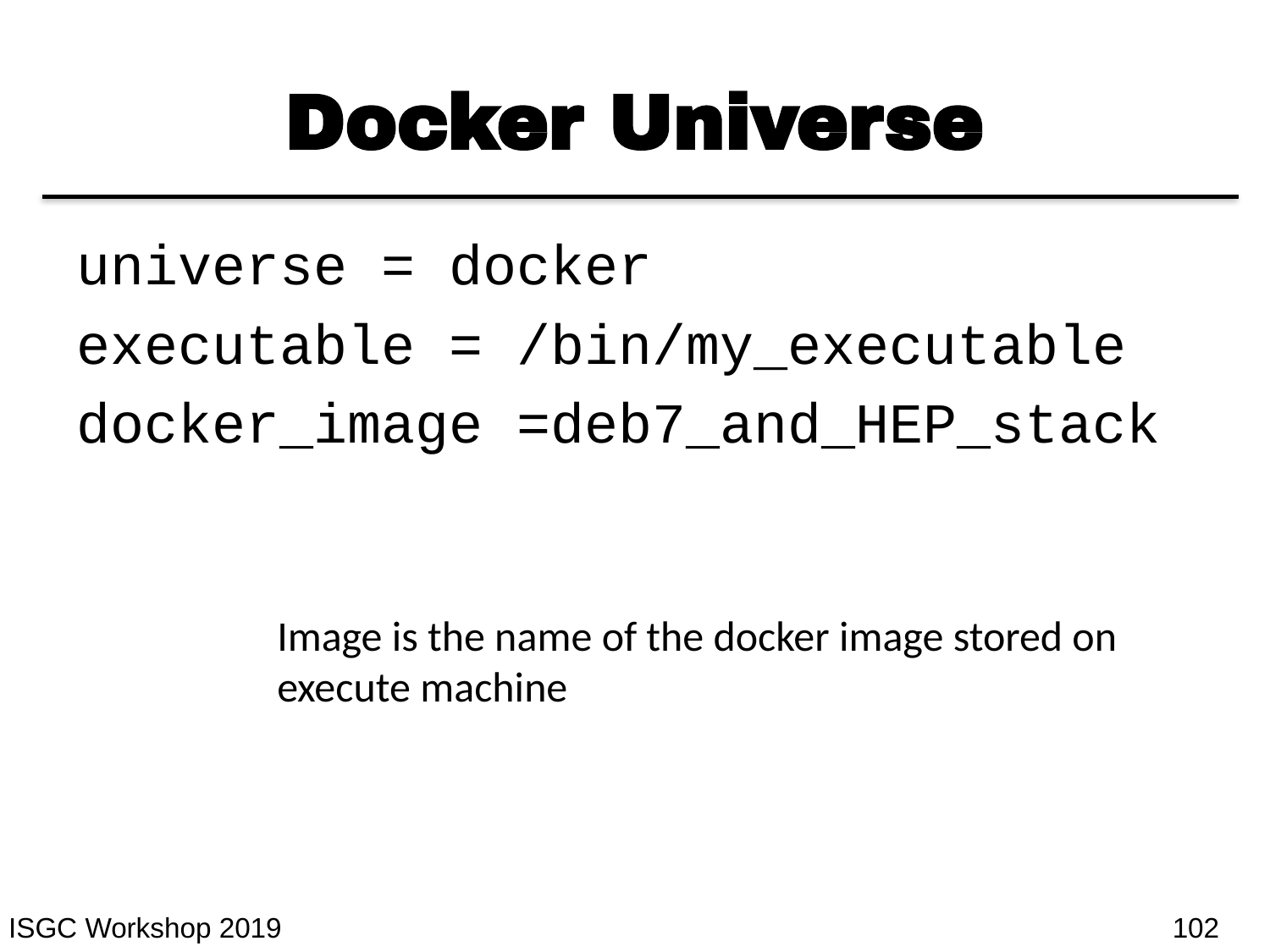

# Docker Universe
universe = docker
executable = /bin/my_executable
docker_image =deb7_and_HEP_stack

Image is the name of the docker image stored on execute machine